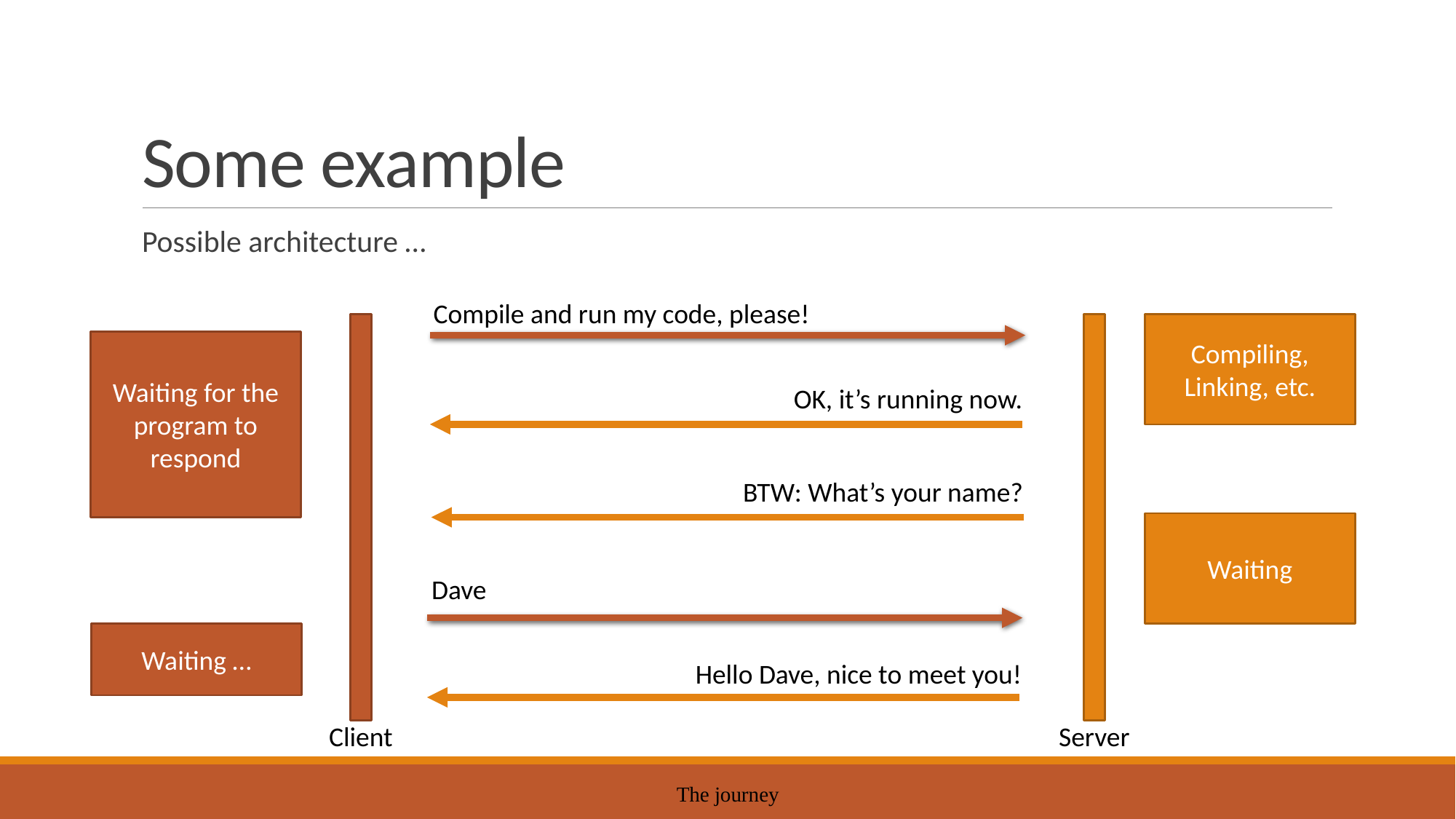

# Some example
Possible architecture …
Compile and run my code, please!

Compiling, Linking, etc.
Waiting for the program to respond
OK, it’s running now.
BTW: What’s your name?
Waiting
Dave
Waiting …
Hello Dave, nice to meet you!
Client
Server
The journey